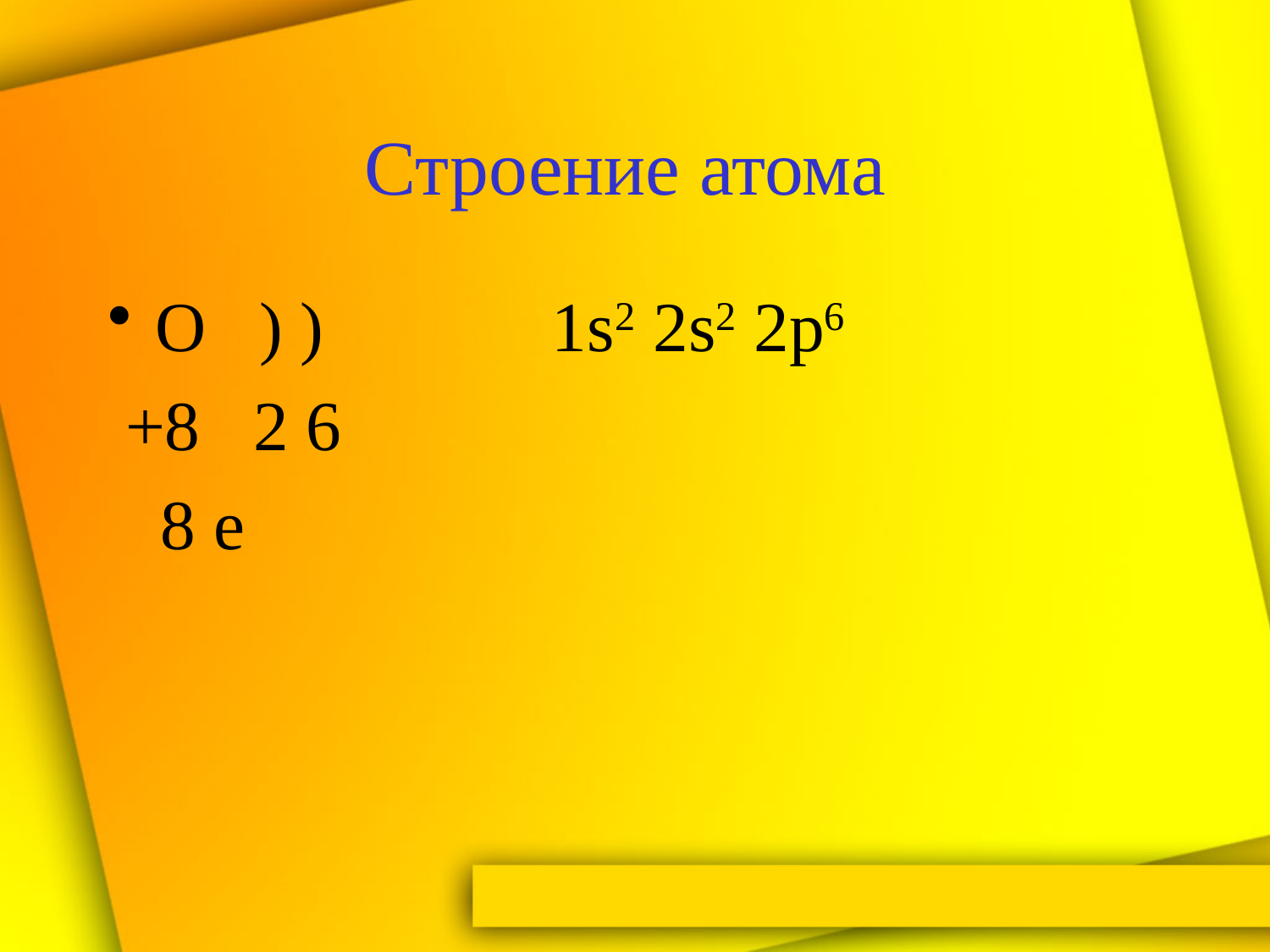

# Строение атома
О   ) )             1s2 2s2 2p6
 +8   2 6
   8 е